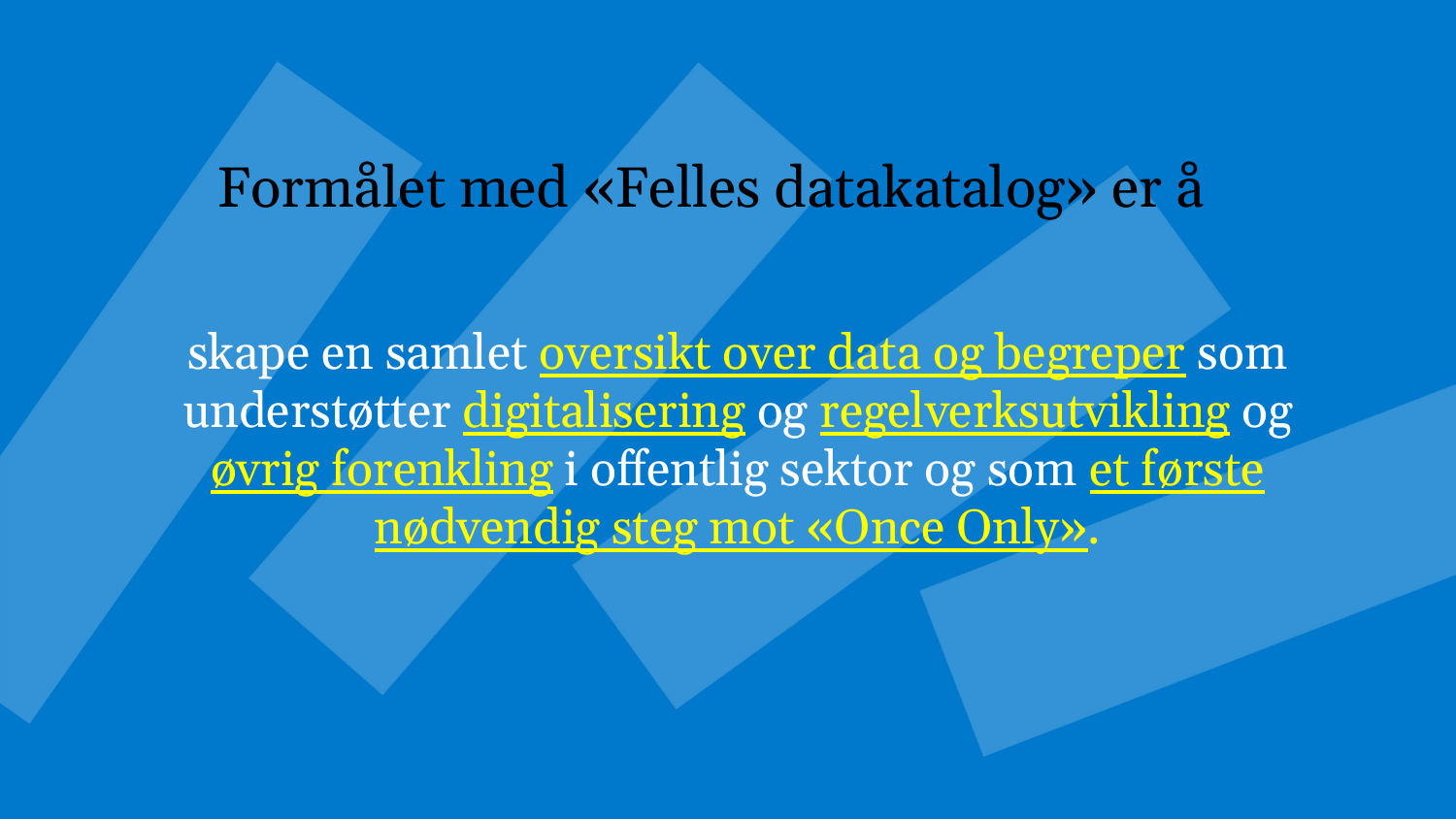

Formålet med «Felles datakatalog» er å
skape en samlet oversikt over data og begreper som understøtter digitalisering og regelverksutvikling og øvrig forenkling i offentlig sektor og som et første nødvendig steg mot «Once Only».